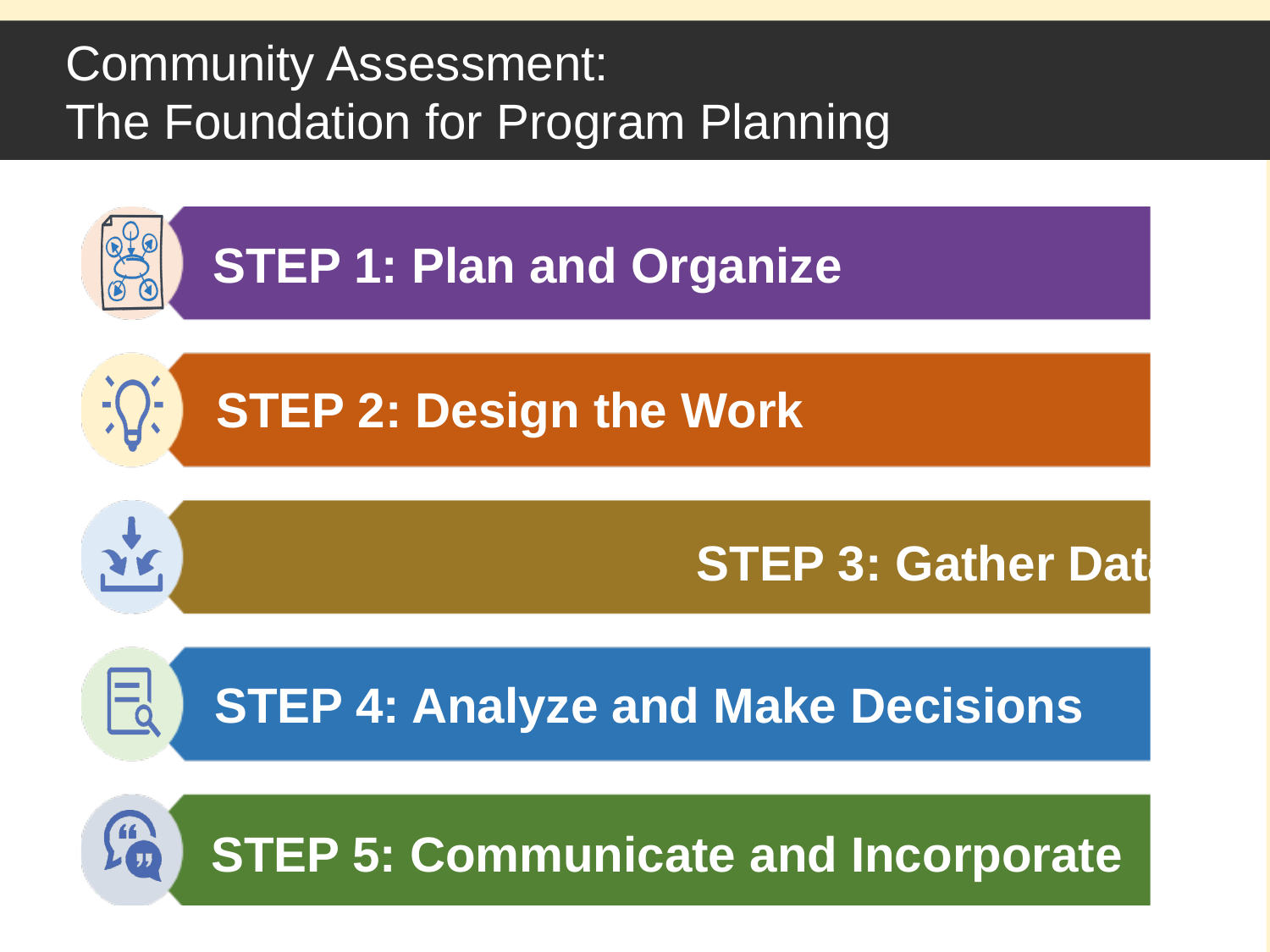

# Community Assessment: The Foundation for Program Planning
STEP 1: Plan and Organize
STEP 2: Design the Work
STEP 3: Gather Data
STEP 4: Analyze and Make Decisions
STEP 5: Communicate and Incorporate